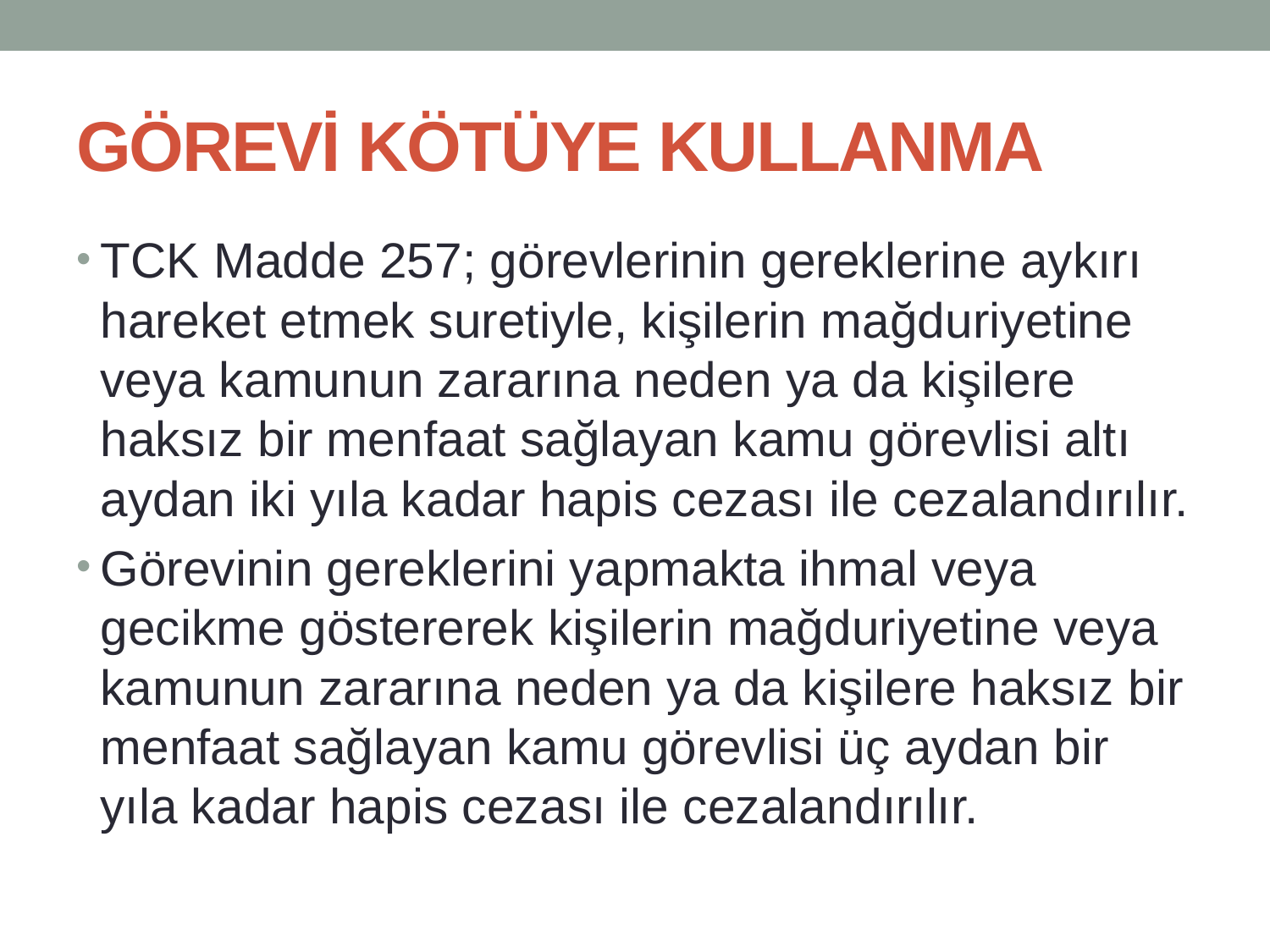

# GÖREVİ KÖTÜYE KULLANMA
TCK Madde 257; görevlerinin gereklerine aykırı hareket etmek suretiyle, kişilerin mağduriyetine veya kamunun zararına neden ya da kişilere haksız bir menfaat sağlayan kamu görevlisi altı aydan iki yıla kadar hapis cezası ile cezalandırılır.
Görevinin gereklerini yapmakta ihmal veya gecikme göstererek kişilerin mağduriyetine veya kamunun zararına neden ya da kişilere haksız bir menfaat sağlayan kamu görevlisi üç aydan bir yıla kadar hapis cezası ile cezalandırılır.